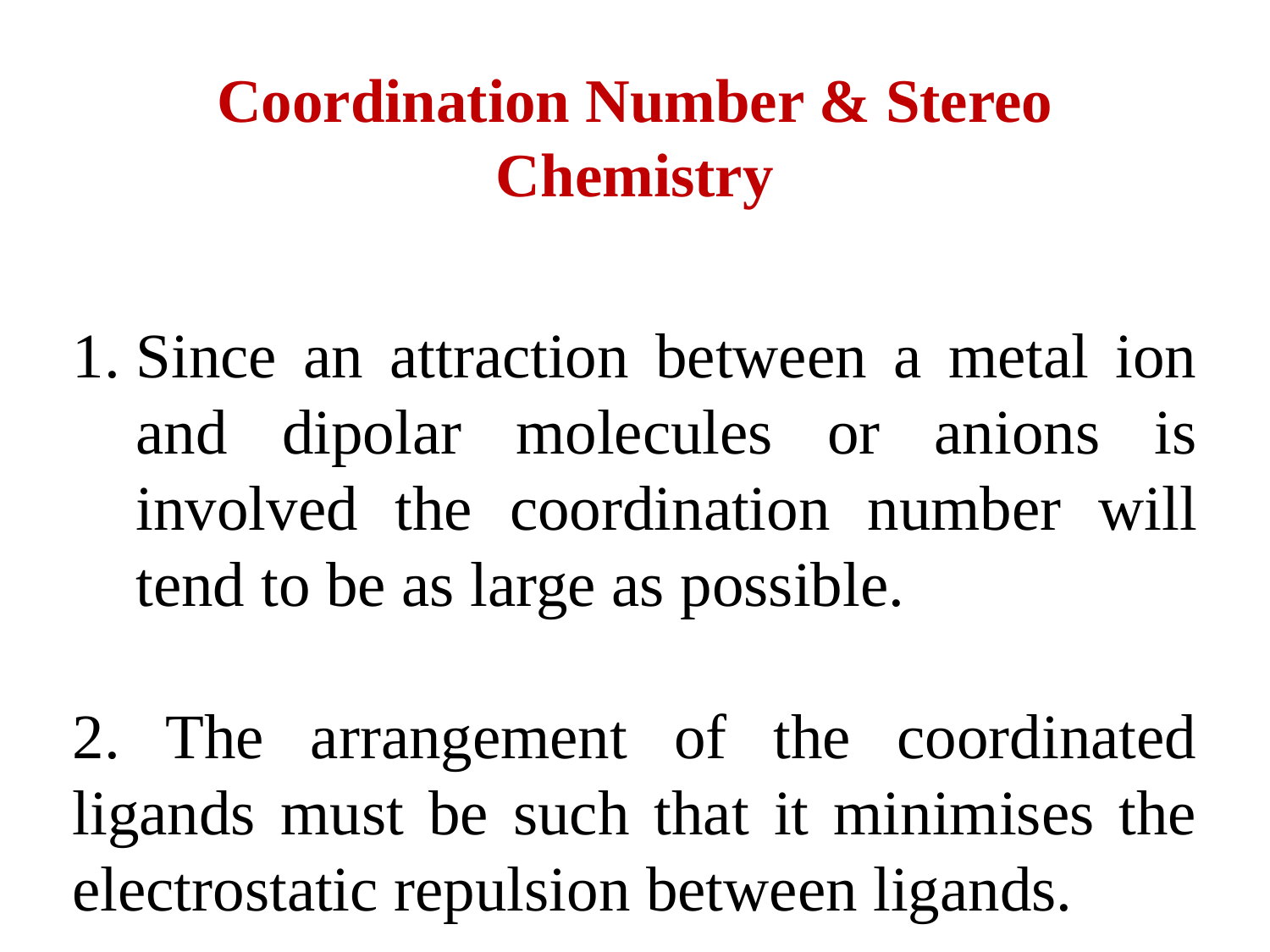

Coordination Number & Stereo Chemistry

Since an attraction between a metal ion and dipolar molecules or anions is involved the coordination number will tend to be as large as possible.

2. The arrangement of the coordinated ligands must be such that it minimises the electrostatic repulsion between ligands.